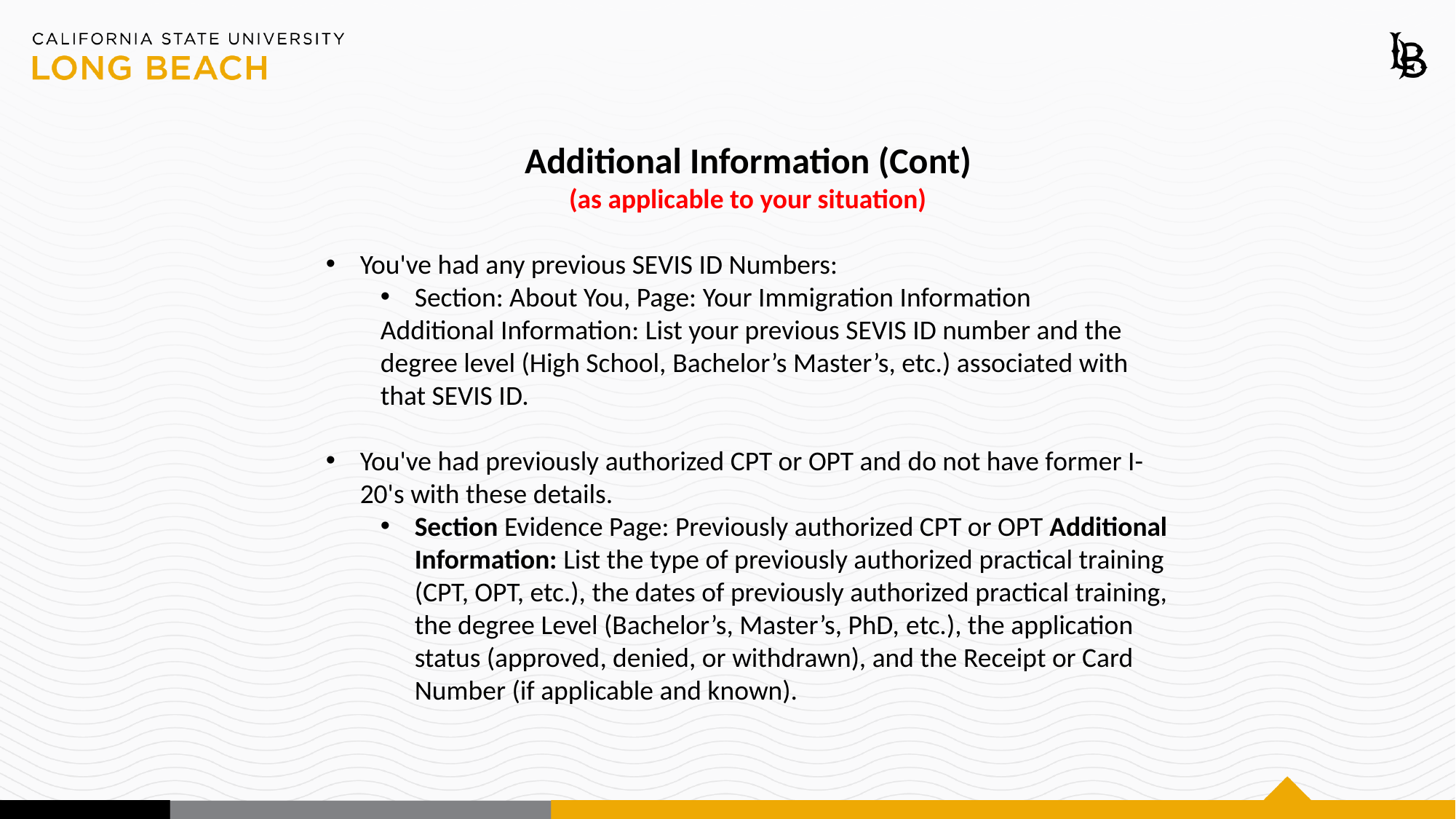

Additional Information (Cont)
(as applicable to your situation)
You've had any previous SEVIS ID Numbers:
Section: About You, Page: Your Immigration Information
Additional Information: List your previous SEVIS ID number and the degree level (High School, Bachelor’s Master’s, etc.) associated with that SEVIS ID.

You've had previously authorized CPT or OPT and do not have former I-20's with these details.
Section Evidence Page: Previously authorized CPT or OPT Additional Information: List the type of previously authorized practical training (CPT, OPT, etc.), the dates of previously authorized practical training, the degree Level (Bachelor’s, Master’s, PhD, etc.), the application status (approved, denied, or withdrawn), and the Receipt or Card Number (if applicable and known).